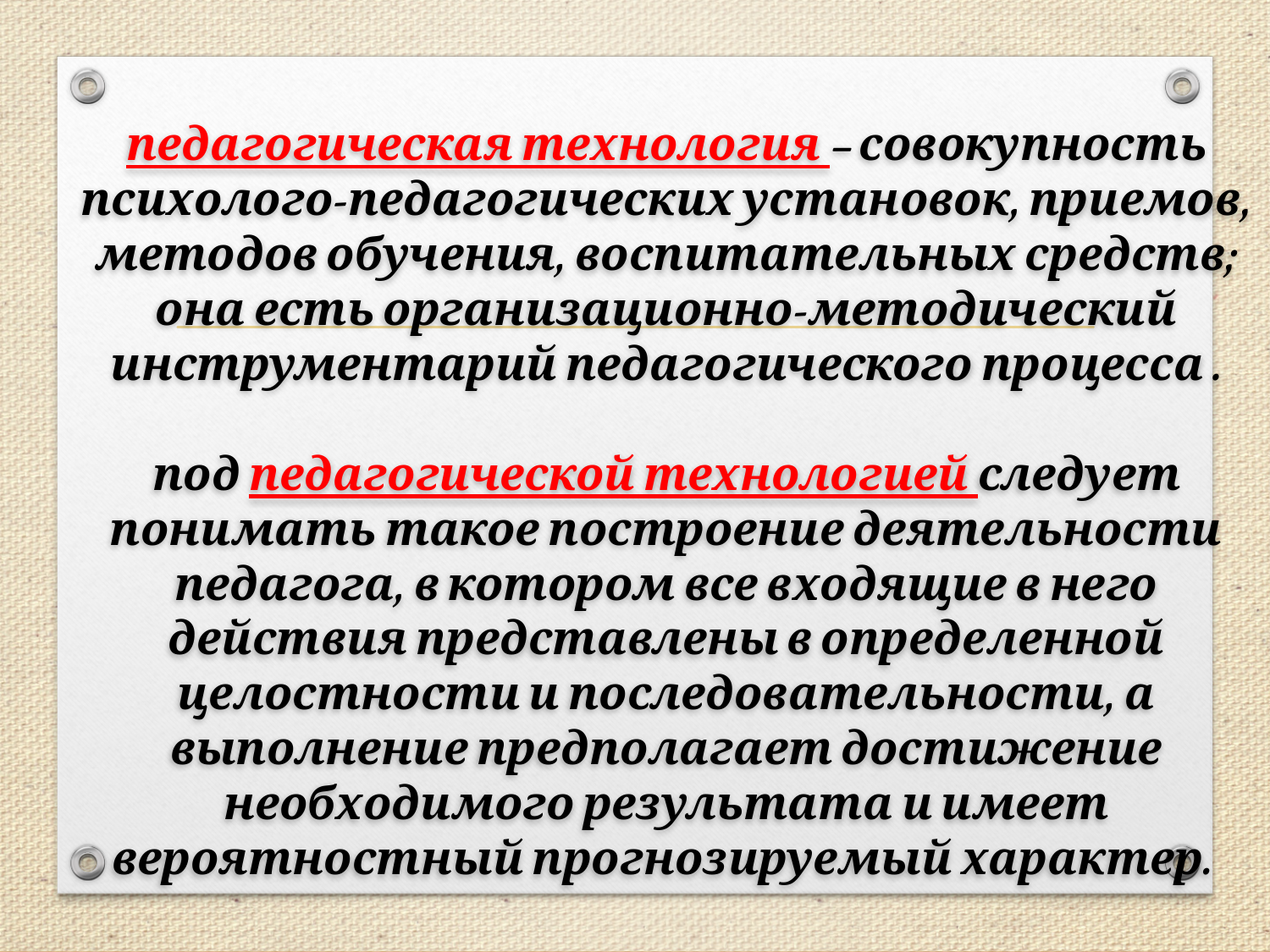

# педагогическая технология – совокупность психолого-педагогических установок, приемов, методов обучения, воспитательных средств; она есть организационно-методический инструментарий педагогического процесса . под педагогической технологией следует понимать такое построение деятельности педагога, в котором все входящие в него действия представлены в определенной целостности и последовательности, а выполнение предполагает достижение необходимого результата и имеет вероятностный прогнозируемый характер.